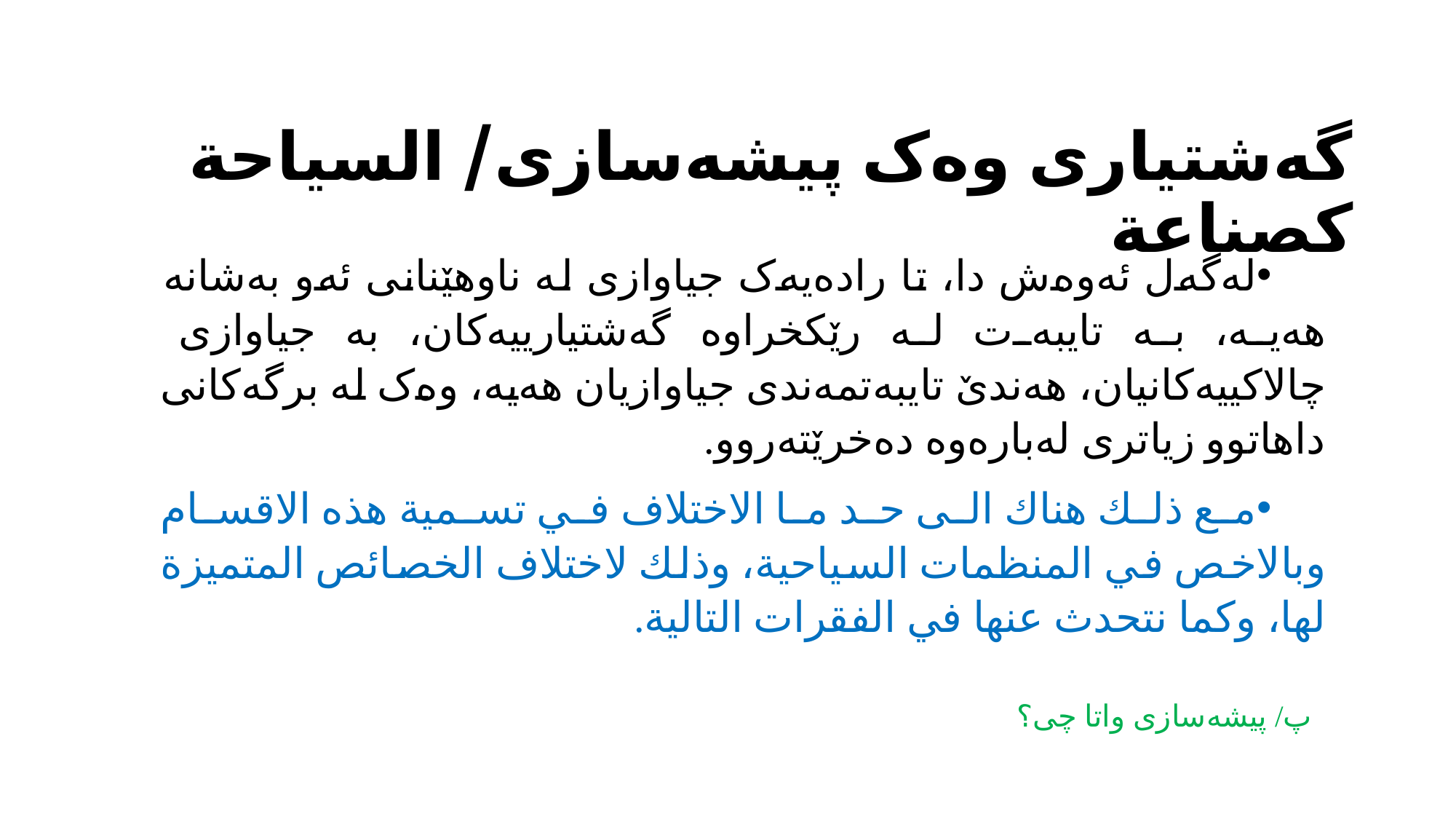

# گەشتیاری وەک پیشەسازی/ السياحة كصناعة
لەگەل ئەوەش دا، تا رادەیەک جیاوازی لە ناوهێنانی ئەو بەشانە هەیە، بە تایبەت لە رێکخراوە گەشتیارییەکان، بە جیاوازی چالاکییەکانیان، هەندێ تایبەتمەندی جیاوازیان هەیە، وەک لە برگەکانی داهاتوو زیاتری لەبارەوە دەخرێتەروو.
مع ذلك هناك الى حد ما الاختلاف في تسمية هذه الاقسام وبالاخص في المنظمات السياحية، وذلك لاختلاف الخصائص المتميزة لها، وكما نتحدث عنها في الفقرات التالية.
پ/ پیشەسازی واتا چی؟